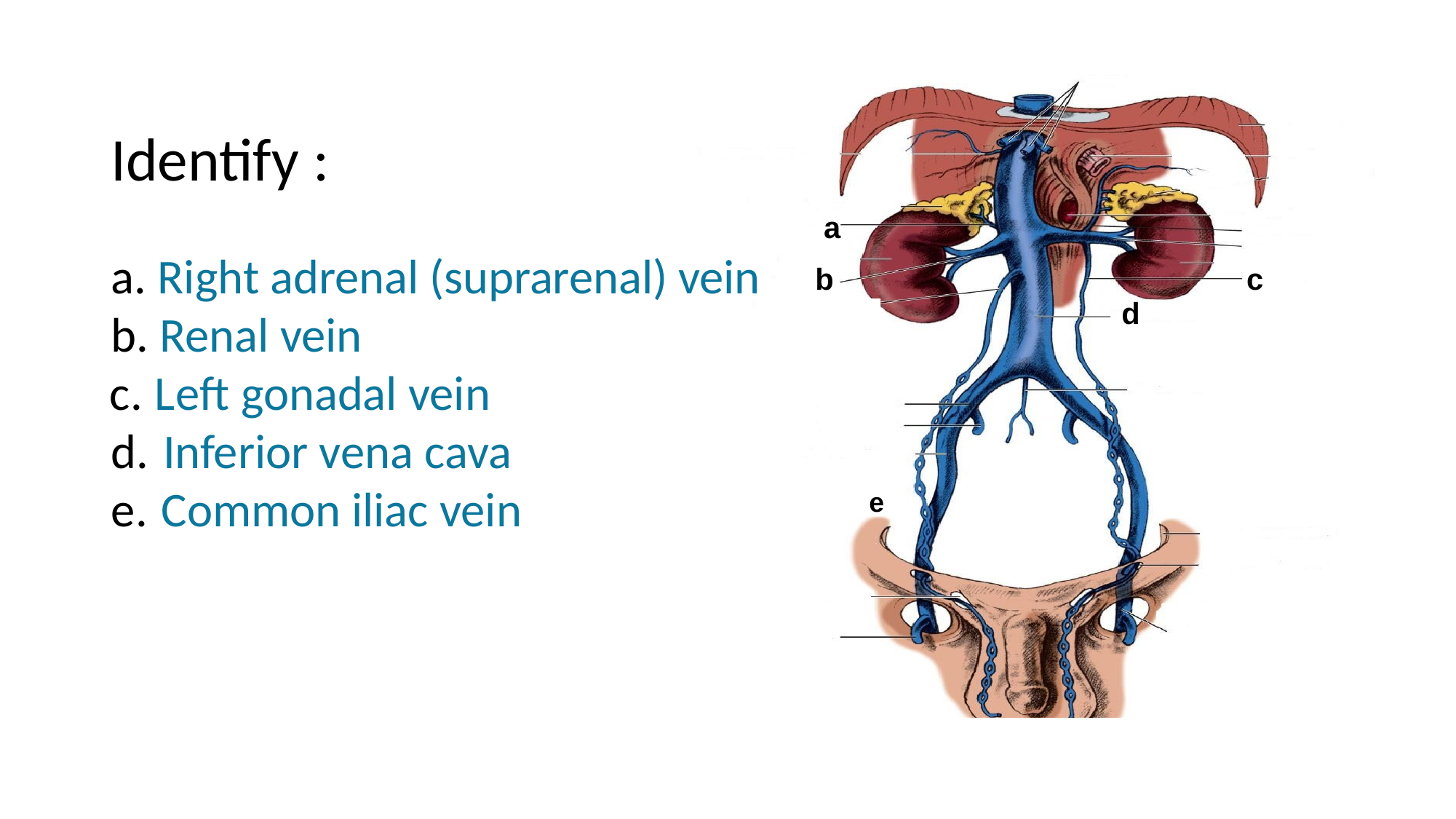

# Identify :

a  b
c
d

e
a. Right adrenal (suprarenal) vein
b. Renal vein
c. Left gonadal vein
 Inferior vena cava
 Common iliac vein